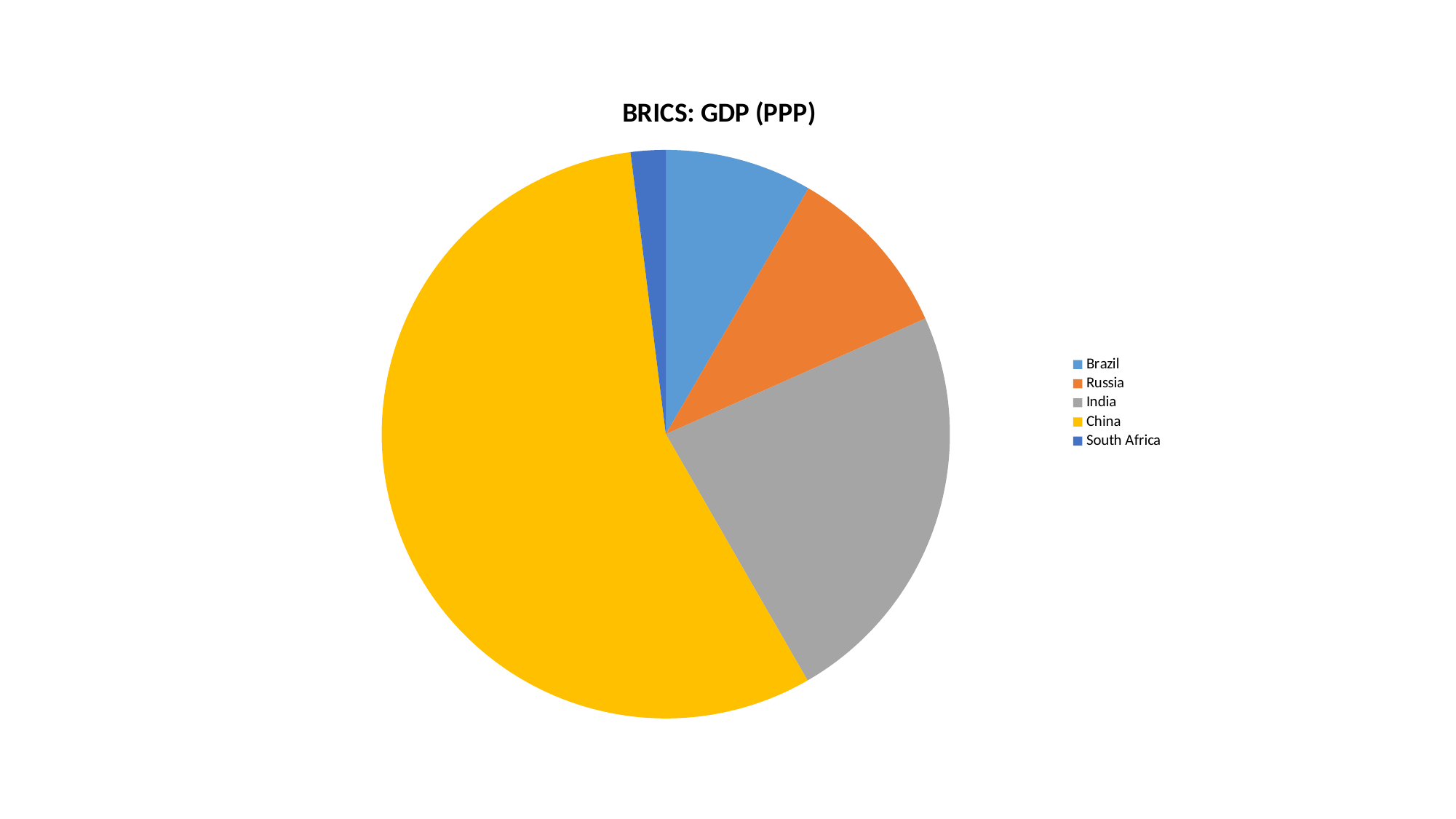

#

### Chart: BRICS: GDP (PPP)

| Category | GDP (PPP) |
|---|---|
| Brazil | 3101.0 |
| Russia | 3685.0 |
| India | 8643.0 |
| China | 20853.0 |
| South Africa | 735.0 |